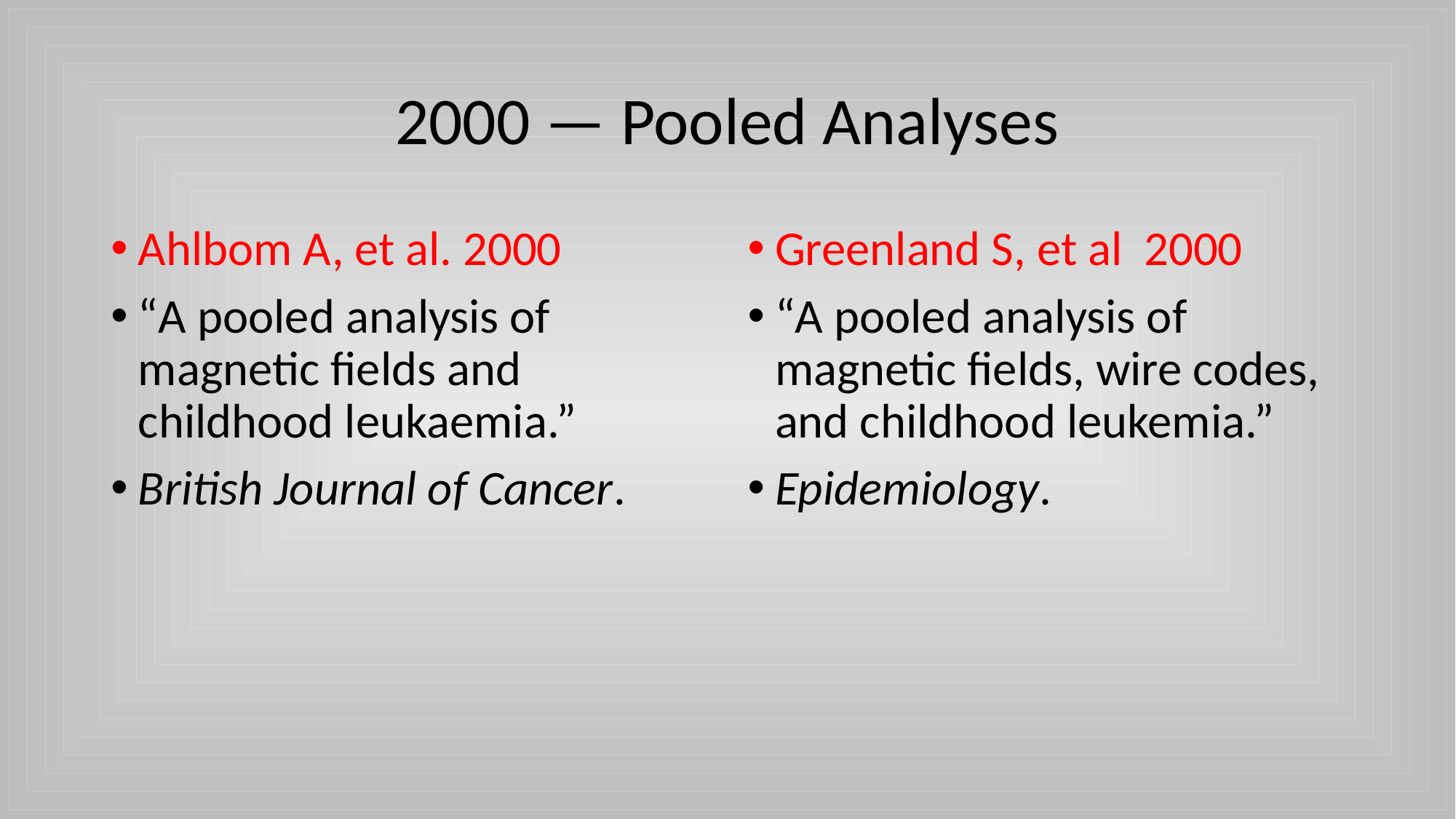

# 2000 — Pooled Analyses
Ahlbom A, et al. 2000
“A pooled analysis of magnetic fields and childhood leukaemia.”
British Journal of Cancer.

Greenland S, et al  2000
“A pooled analysis of magnetic fields, wire codes, and childhood leukemia.”
Epidemiology.